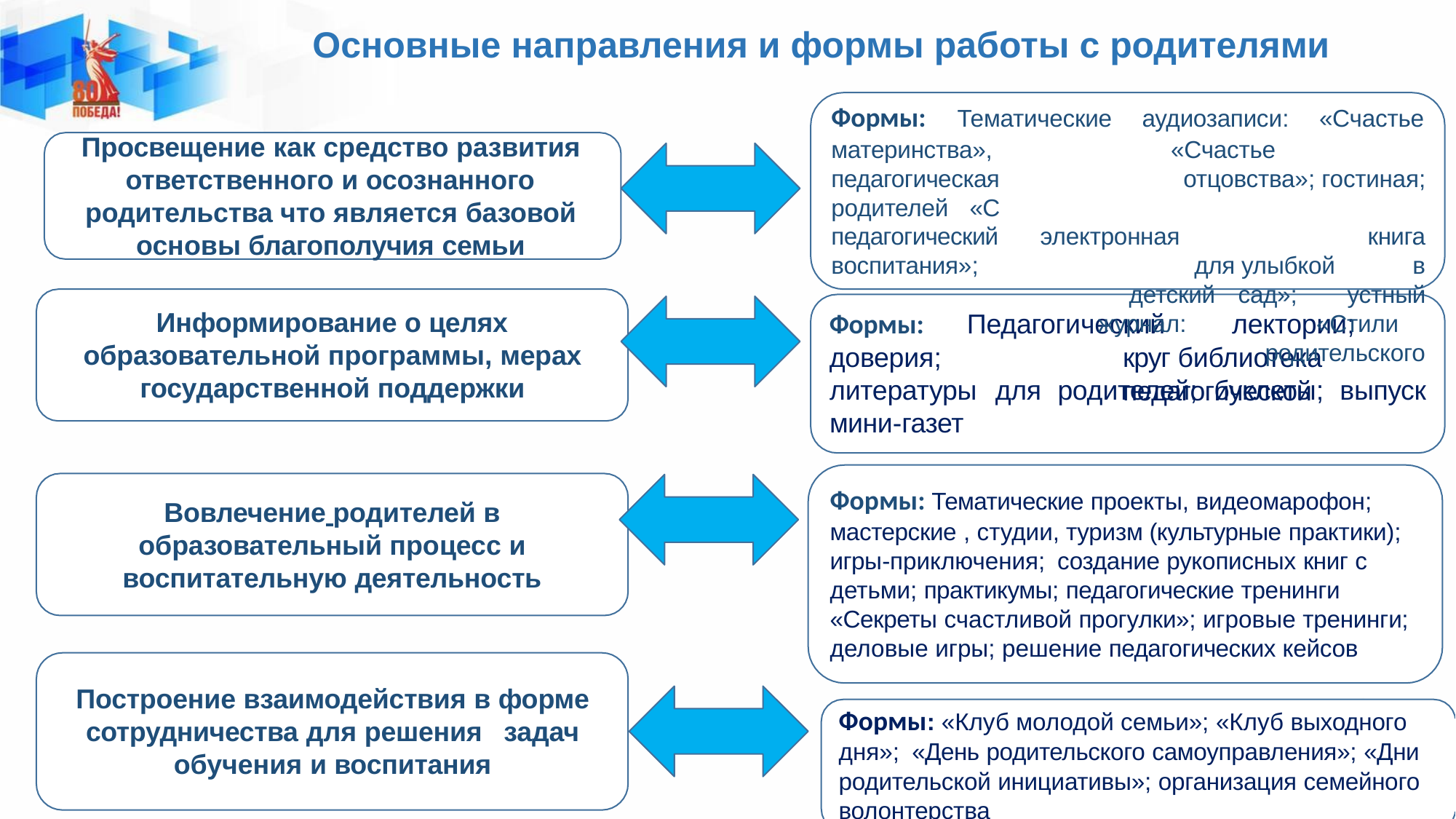

# Основные направления и формы работы с родителями

Формы:	Тематические	аудиозаписи:	«Счастье
Просвещение как средство развития ответственного и осознанного
родительства что является базовой основы благополучия семьи

материнства», педагогическая родителей	«С педагогический воспитания»;
«Счастье			отцовства»; гостиная;			электронная		книга	для улыбкой	в	детский	сад»;	устный журнал:		«Стили	родительского

Информирование о целях
образовательной программы, мерах государственной поддержки
Формы:
доверия;
Педагогический	лектории;	круг библиотека		педагогической
литературы	для	родителей;	буклеты;	выпуск
мини-газет

Формы: Тематические проекты, видеомарофон; мастерские , студии, туризм (культурные практики); игры-приключения; создание рукописных книг с детьми; практикумы; педагогические тренинги
«Секреты счастливой прогулки»; игровые тренинги;
деловые игры; решение педагогических кейсов
Вовлечение родителей в
образовательный процесс и
воспитательную деятельность

Построение взаимодействия в форме сотрудничества для решения	задач
обучения и воспитания

Формы: «Клуб молодой семьи»; «Клуб выходного дня»; «День родительского самоуправления»; «Дни родительской инициативы»; организация семейного волонтерства